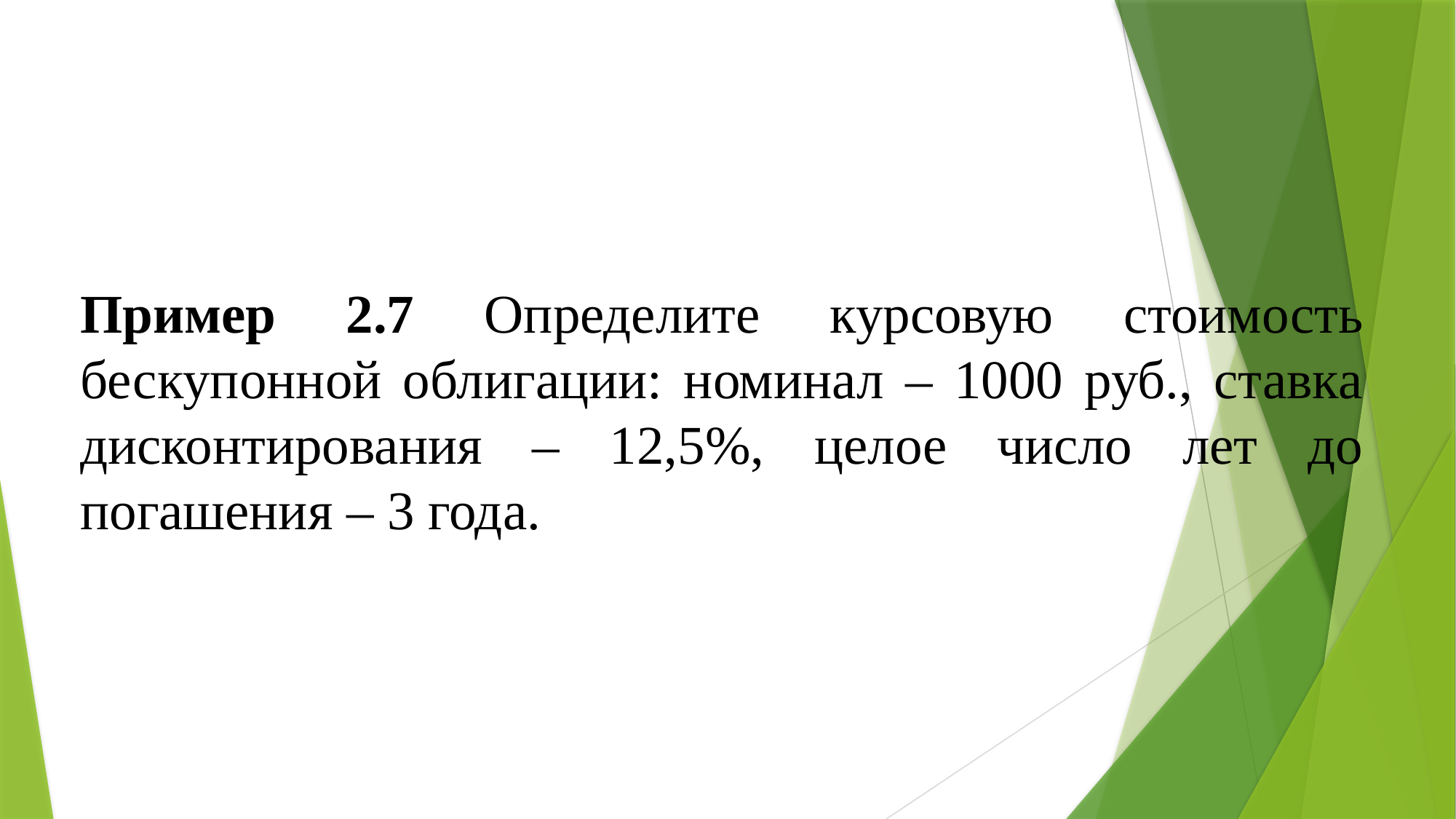

Пример 2.7 Определите курсовую стоимость бескупонной облигации: номинал – 1000 руб., ставка дисконтирования – 12,5%, целое число лет до погашения – 3 года.